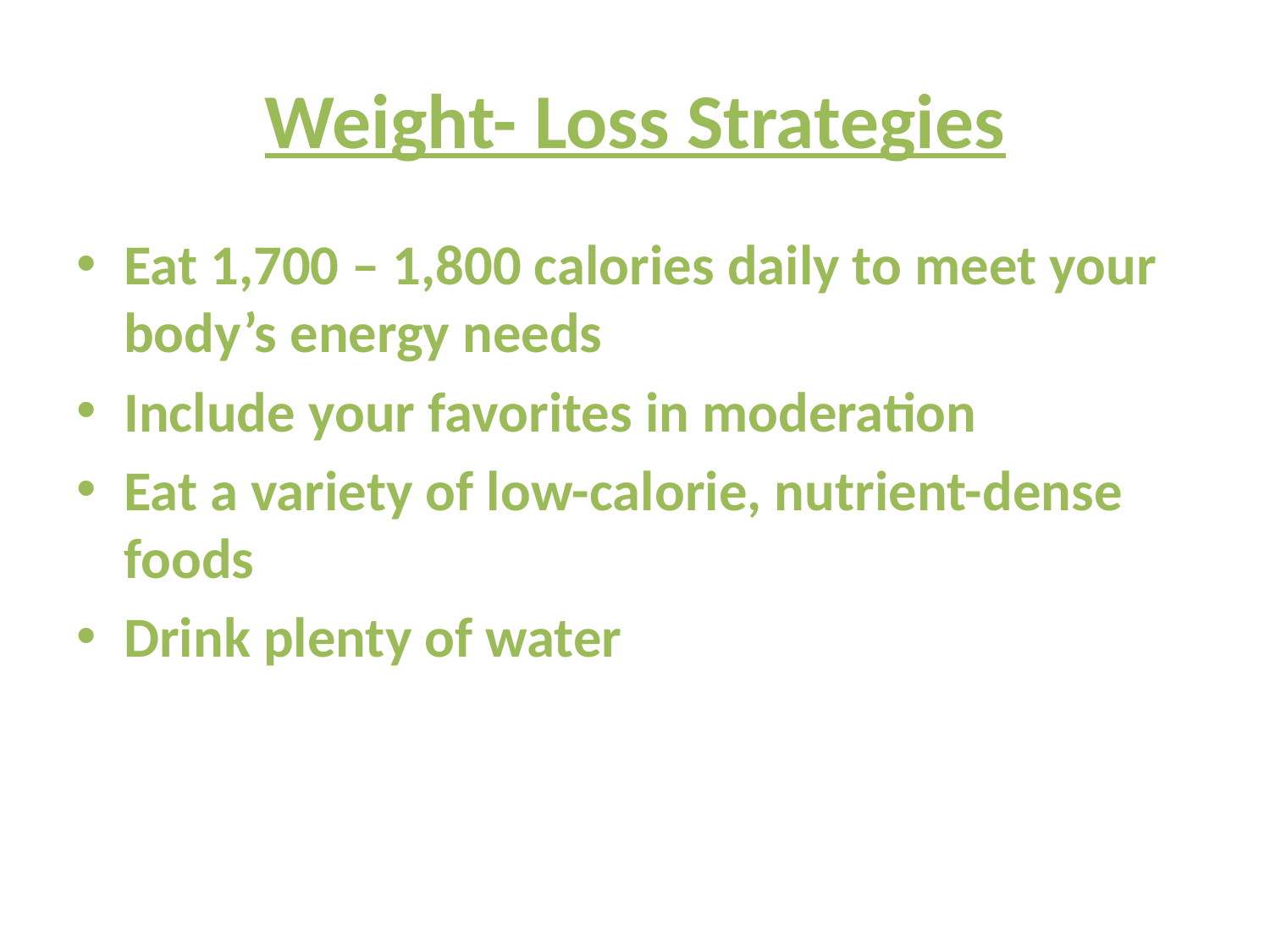

# Weight- Loss Strategies
Eat 1,700 – 1,800 calories daily to meet your body’s energy needs
Include your favorites in moderation
Eat a variety of low-calorie, nutrient-dense foods
Drink plenty of water